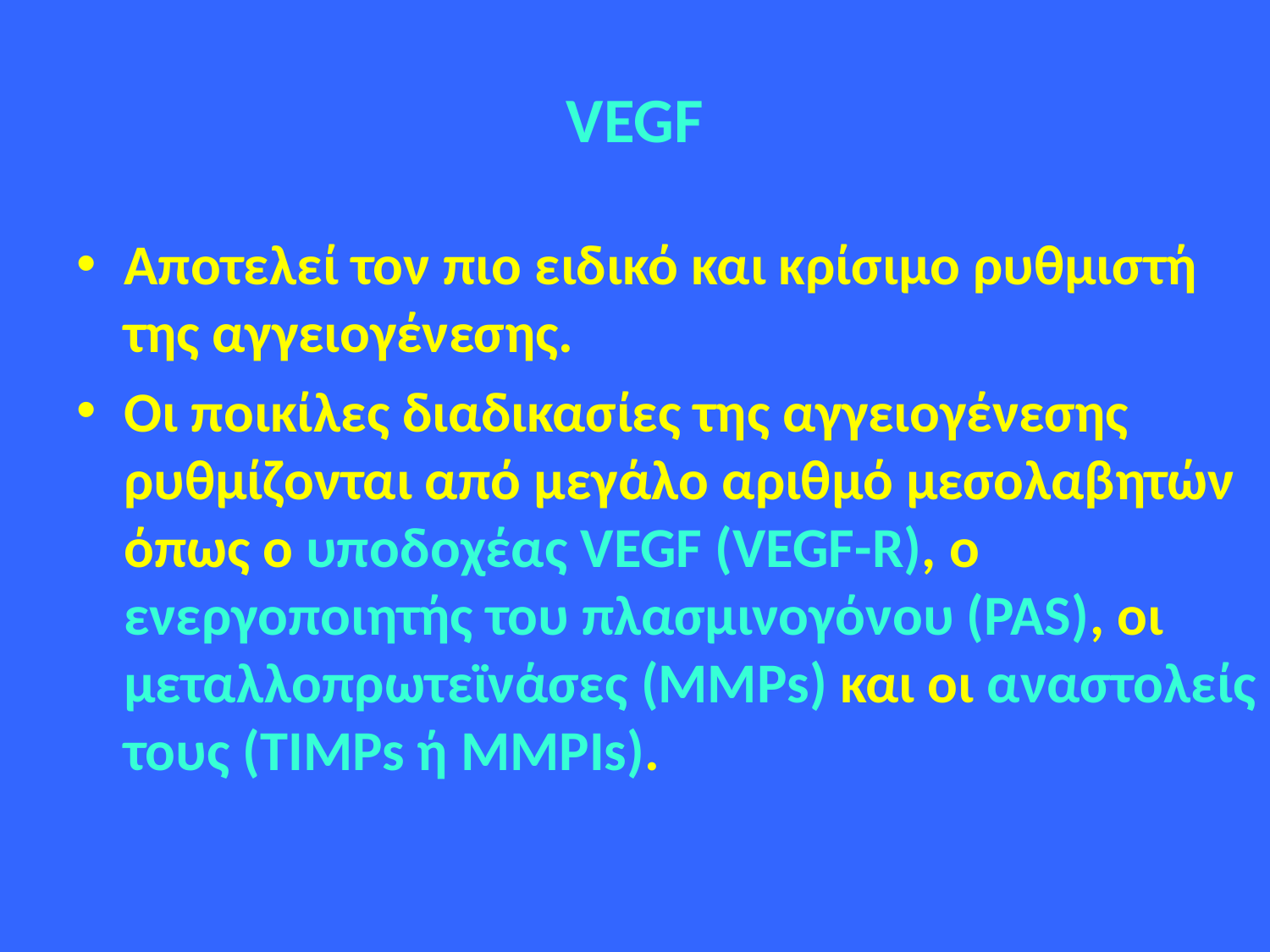

# VEGF
Αποτελεί τον πιο ειδικό και κρίσιμο ρυθμιστή της αγγειογένεσης.
Οι ποικίλες διαδικασίες της αγγειογένεσης ρυθμίζονται από μεγάλο αριθμό μεσολαβητών όπως ο υποδοχέας VEGF (VEGF-R), ο ενεργοποιητής του πλασμινογόνου (PAS), οι μεταλλοπρωτεϊνάσες (MMΡs) και οι αναστολείς τους (ΤIMPs ή MMPIs).